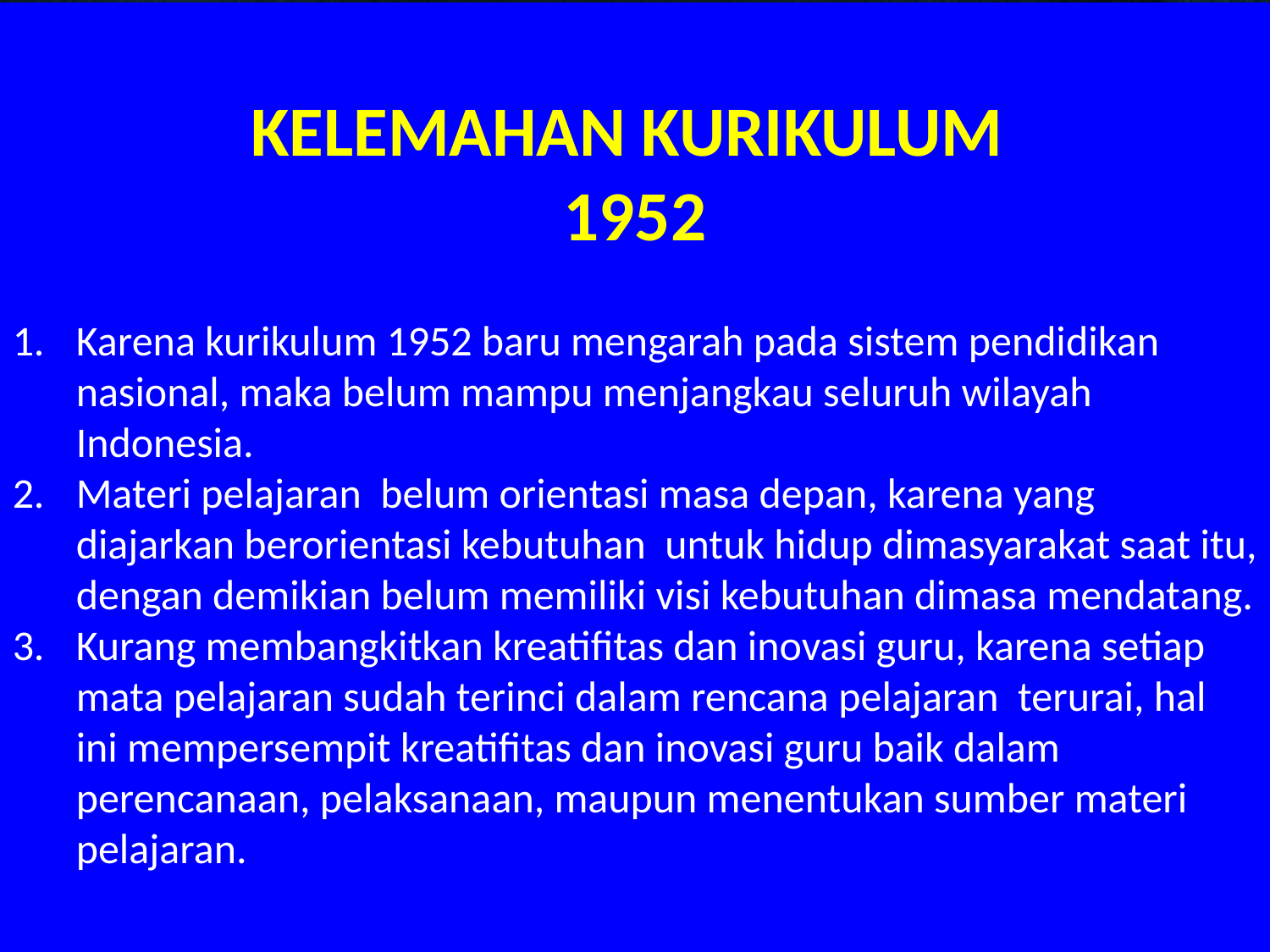

KELEMAHAN KURIKULUM
1952

Karena kurikulum 1952 baru mengarah pada sistem pendidikan nasional, maka belum mampu menjangkau seluruh wilayah Indonesia.
Materi pelajaran  belum orientasi masa depan, karena yang diajarkan berorientasi kebutuhan  untuk hidup dimasyarakat saat itu, dengan demikian belum memiliki visi kebutuhan dimasa mendatang.
Kurang membangkitkan kreatifitas dan inovasi guru, karena setiap mata pelajaran sudah terinci dalam rencana pelajaran  terurai, hal ini mempersempit kreatifitas dan inovasi guru baik dalam perencanaan, pelaksanaan, maupun menentukan sumber materi pelajaran.